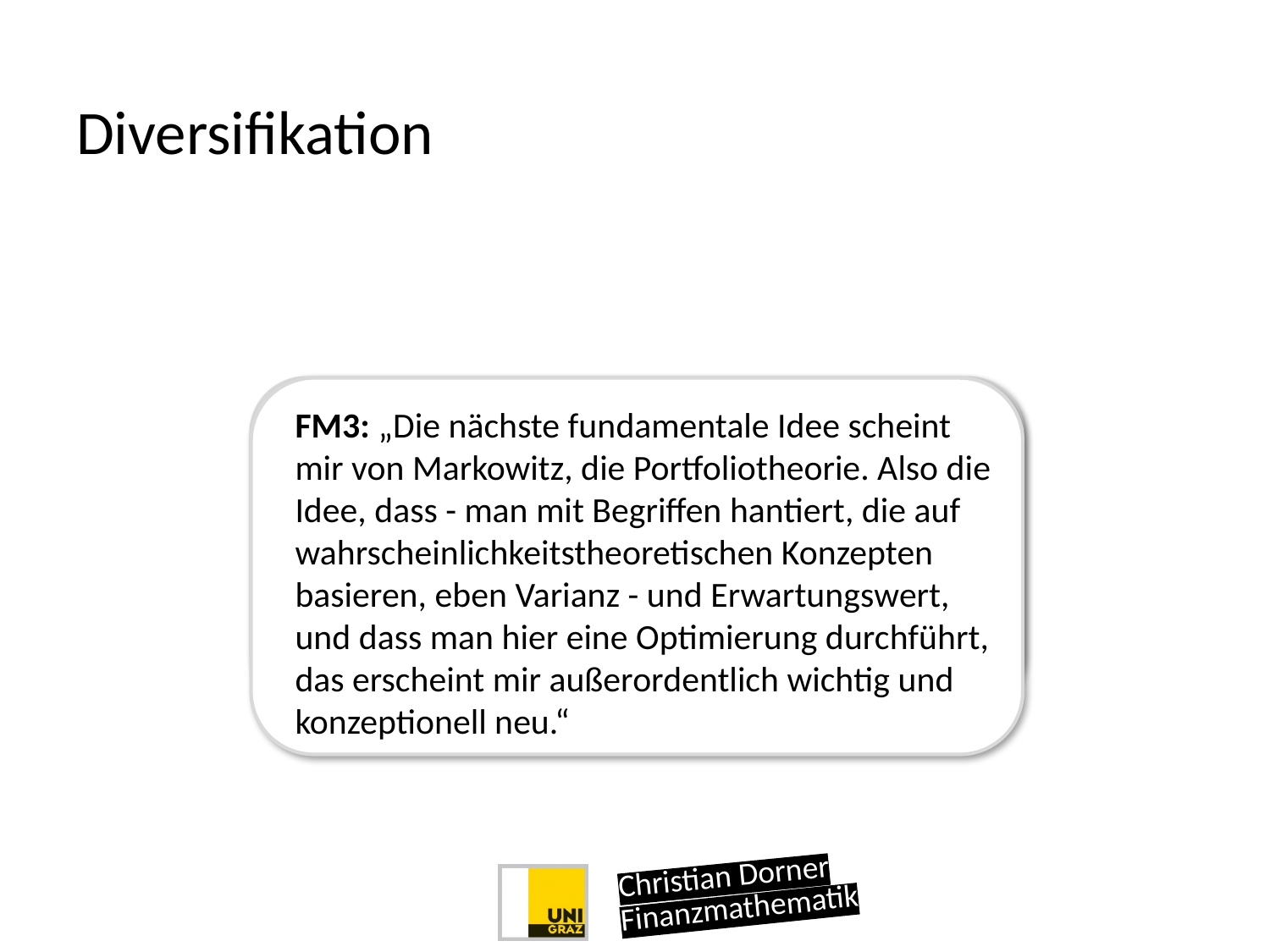

# Diversifikation

FM1:  „... ein anderer Bezug zum Alltag, den man aus der Portfoliooptimierungstheorie mitnehmen muss, ist es, dass es für Privatpersonen ein großer Unfug ist, sich einzelne Aktien zu kaufen. Das ist schon ein bisschen subtiler und hört man weniger und das ist trotzdem eine wichtige Lehre, finde ich.“
FM3: „Die nächste fundamentale Idee scheint mir von Markowitz, die Portfoliotheorie. Also die Idee, dass - man mit Begriffen hantiert, die auf wahrscheinlichkeitstheoretischen Konzepten basieren, eben Varianz - und Erwartungswert, und dass man hier eine Optimierung durchführt, das erscheint mir außerordentlich wichtig und konzeptionell neu.“